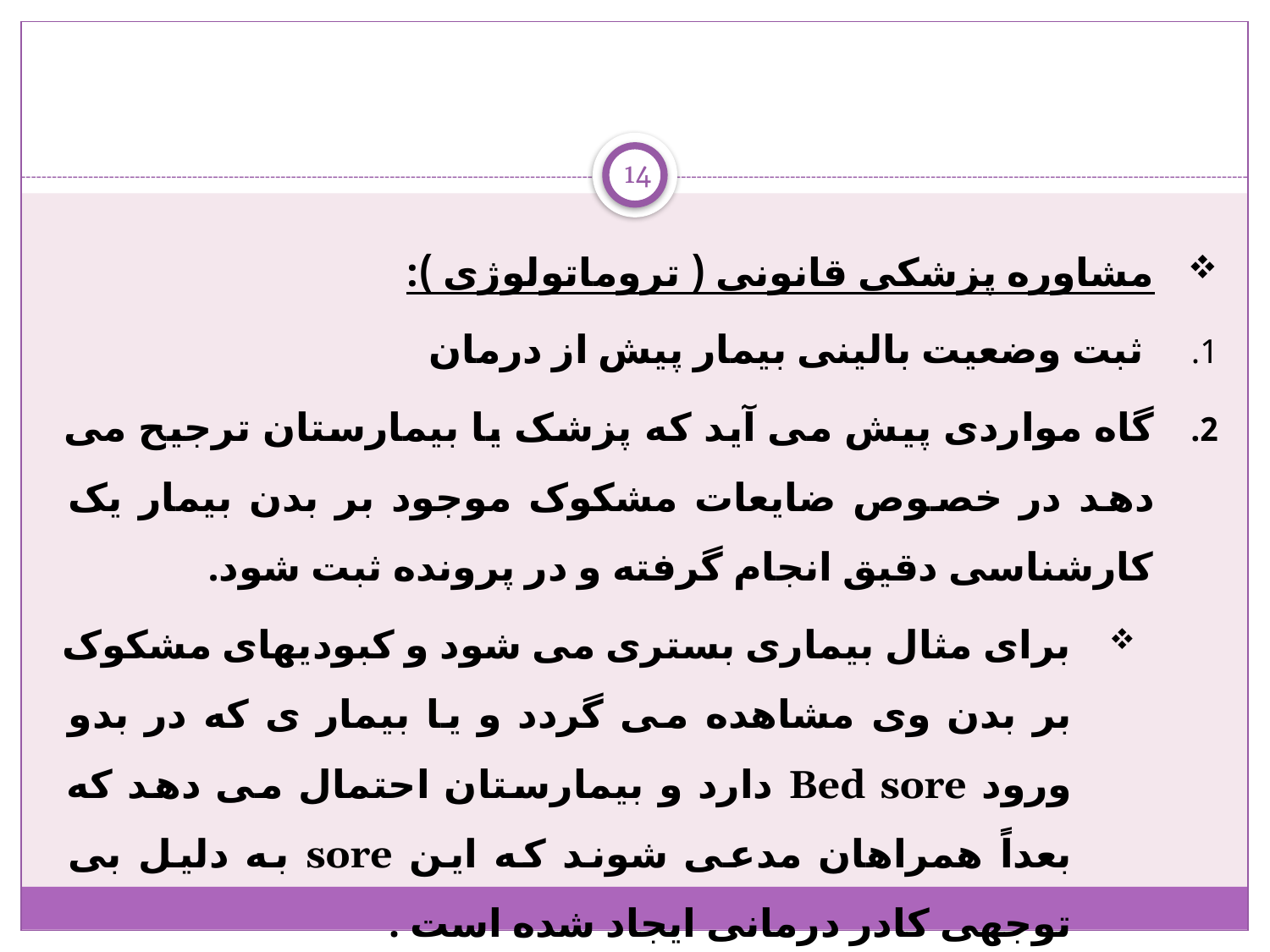

14
مشاوره پزشکی قانونی ( تروماتولوژی ):
 ثبت وضعیت بالینی بیمار پیش از درمان
گاه مواردی پیش می آید که پزشک یا بیمارستان ترجیح می دهد در خصوص ضایعات مشکوک موجود بر بدن بیمار یک کارشناسی دقیق انجام گرفته و در پرونده ثبت شود.
برای مثال بیماری بستری می شود و کبودیهای مشکوک بر بدن وی مشاهده می گردد و یا بیمار ی که در بدو ورود Bed sore دارد و بیمارستان احتمال می دهد که بعداً همراهان مدعی شوند که این sore به دلیل بی توجهی کادر درمانی ایجاد شده است .
آثار خودزنی یا منازعه و در گیری بر روی بدن بیمار و . . .